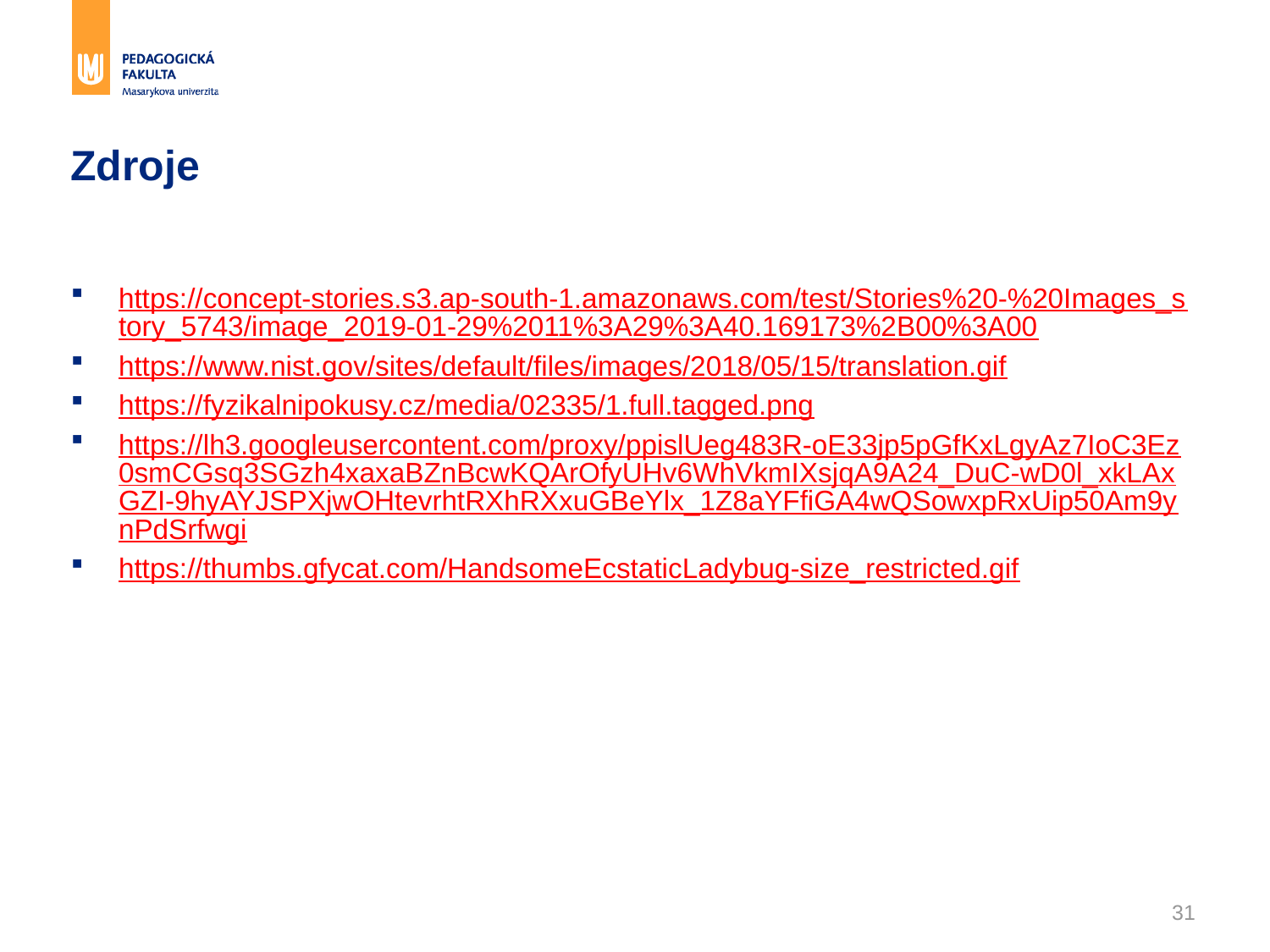

# Zdroje
https://concept-stories.s3.ap-south-1.amazonaws.com/test/Stories%20-%20Images_story_5743/image_2019-01-29%2011%3A29%3A40.169173%2B00%3A00
https://www.nist.gov/sites/default/files/images/2018/05/15/translation.gif
https://fyzikalnipokusy.cz/media/02335/1.full.tagged.png
https://lh3.googleusercontent.com/proxy/ppislUeg483R-oE33jp5pGfKxLgyAz7IoC3Ez0smCGsq3SGzh4xaxaBZnBcwKQArOfyUHv6WhVkmIXsjqA9A24_DuC-wD0l_xkLAxGZI-9hyAYJSPXjwOHtevrhtRXhRXxuGBeYlx_1Z8aYFfiGA4wQSowxpRxUip50Am9ynPdSrfwgi
https://thumbs.gfycat.com/HandsomeEcstaticLadybug-size_restricted.gif

31